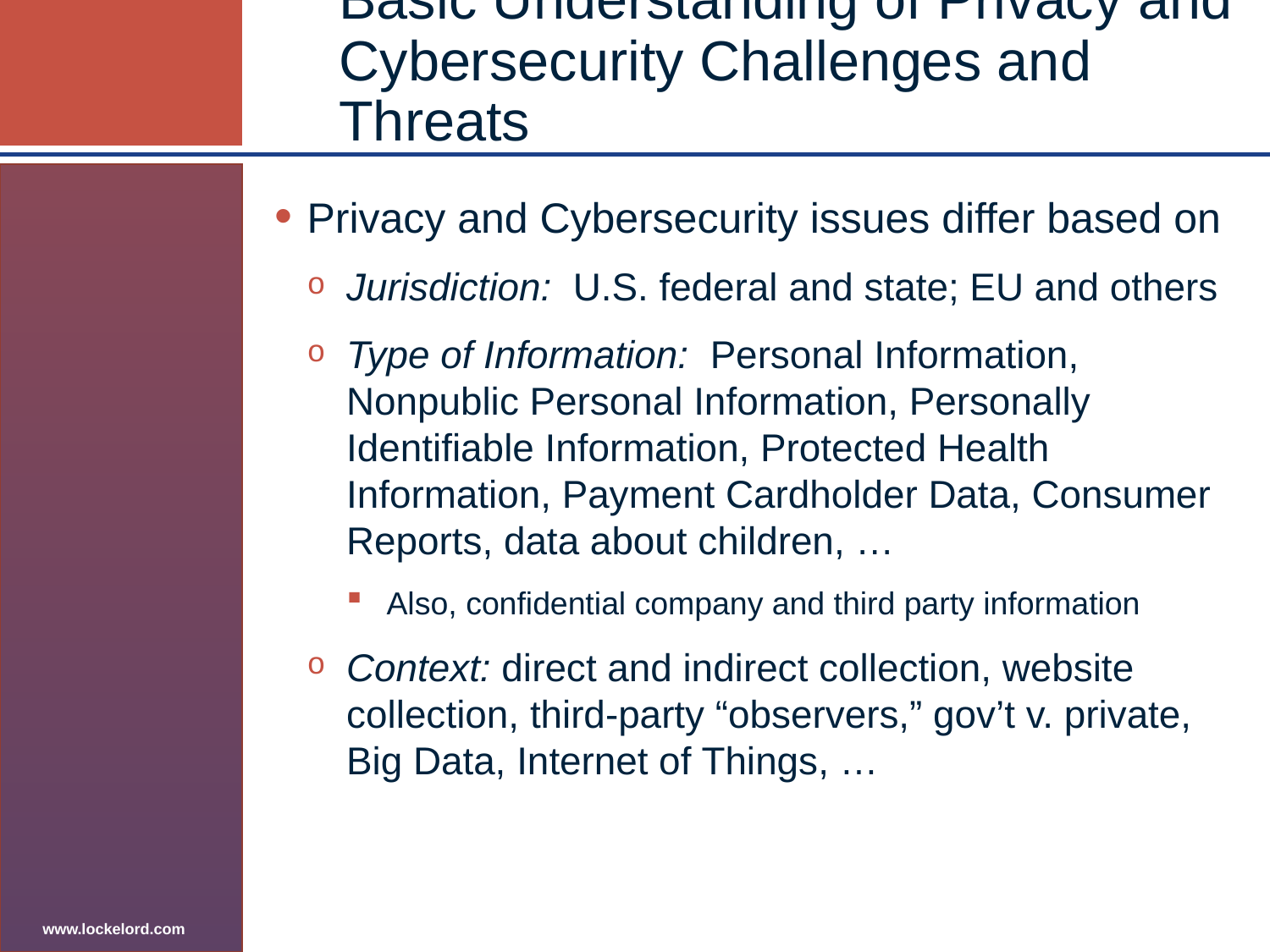

# Basic Understanding of Privacy and Cybersecurity Challenges and Threats
Privacy and Cybersecurity issues differ based on
Jurisdiction:  U.S. federal and state; EU and others
Type of Information:  Personal Information, Nonpublic Personal Information, Personally Identifiable Information, Protected Health Information, Payment Cardholder Data, Consumer Reports, data about children, …
Also, confidential company and third party information
Context: direct and indirect collection, website collection, third-party “observers,” gov’t v. private, Big Data, Internet of Things, …